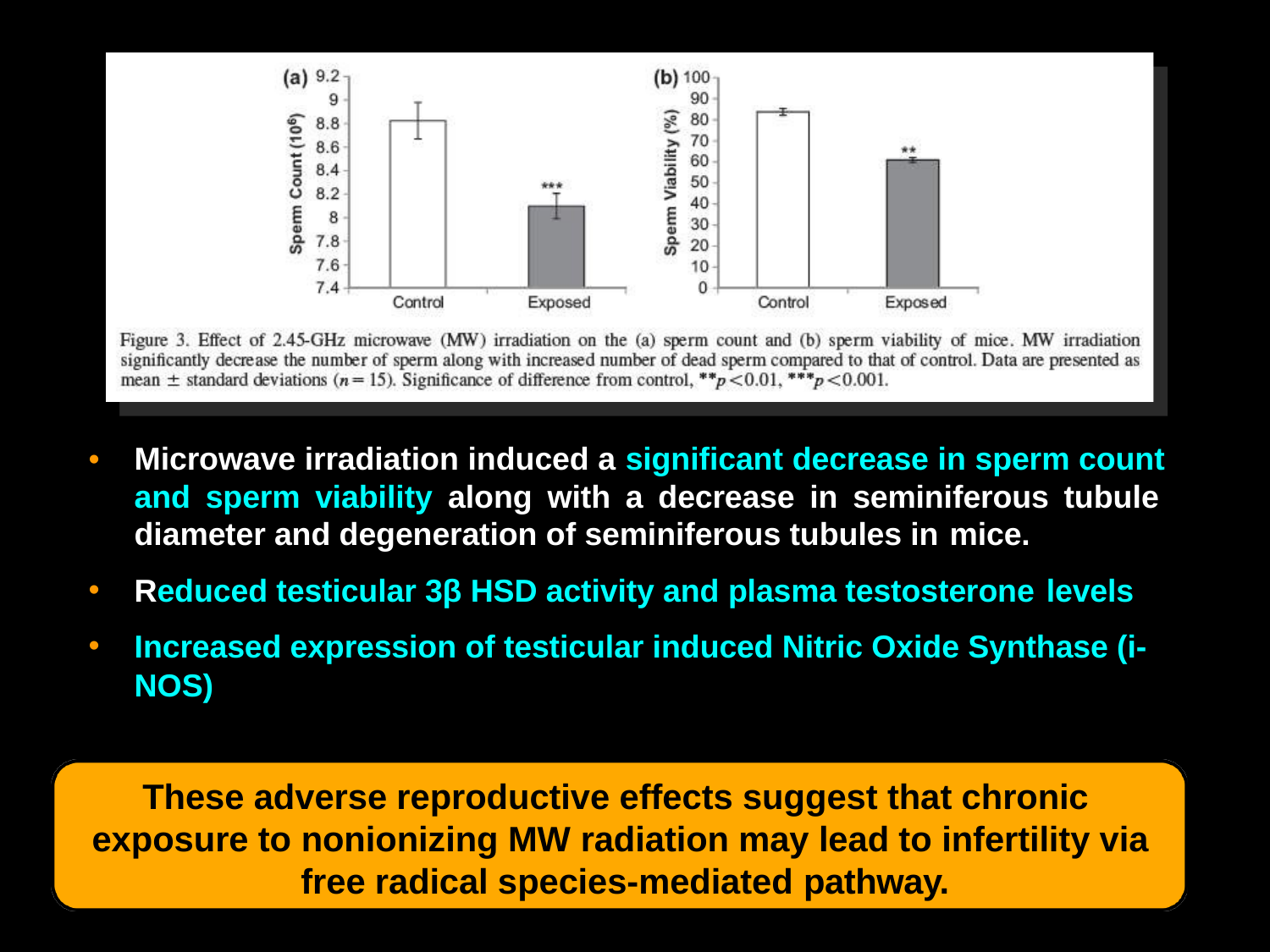

Microwave irradiation induced a significant decrease in sperm count  and sperm viability along with a decrease in seminiferous tubule  diameter and degeneration of seminiferous tubules in mice.
Reduced testicular 3β HSD activity and plasma testosterone levels
Increased expression of testicular induced Nitric Oxide Synthase (i-  NOS)

These adverse reproductive effects suggest that chronic  exposure to nonionizing MW radiation may lead to infertility via  free radical species-mediated pathway.